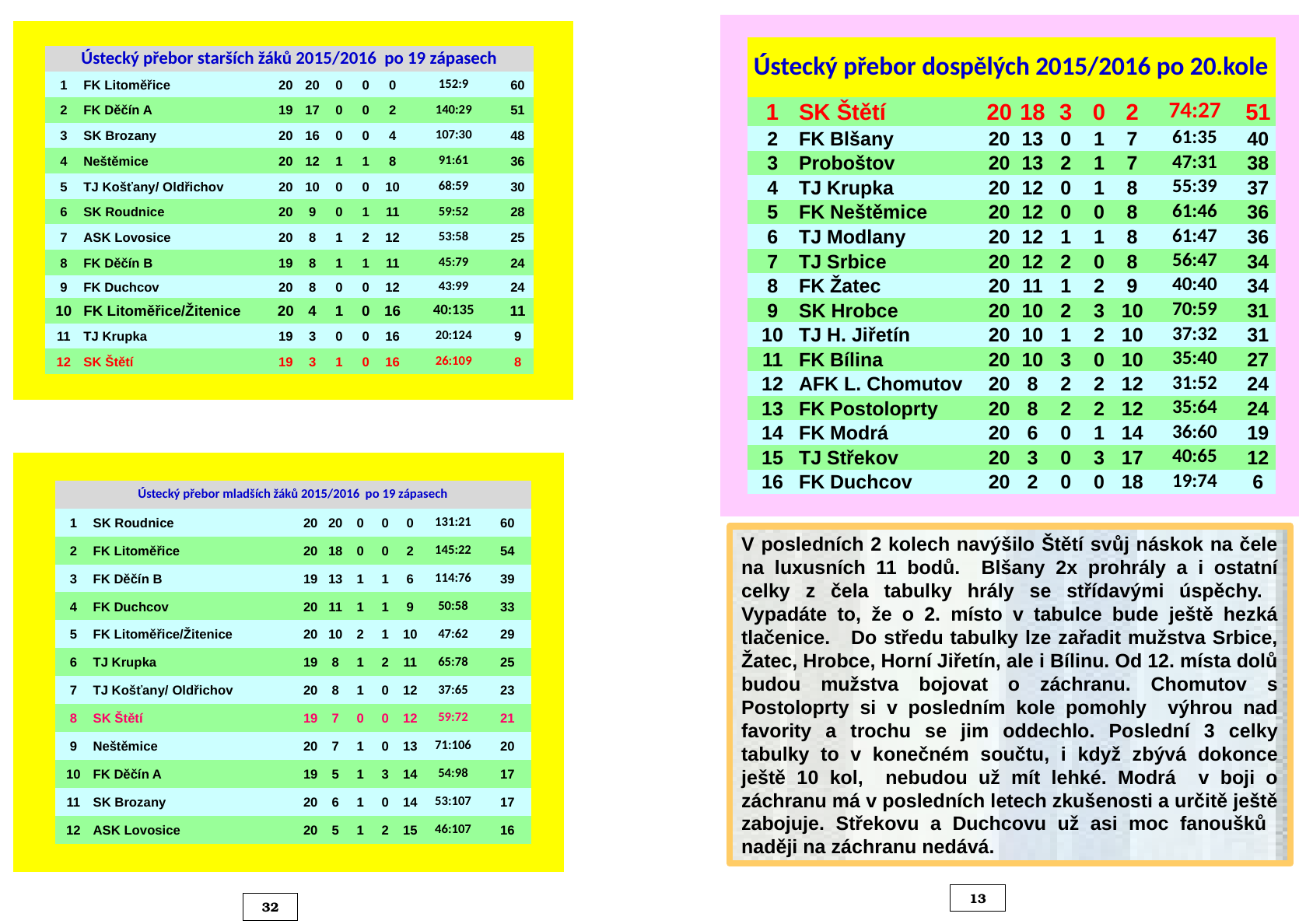

|  |  |  |  |  |  |  |  |  |  |  |
| --- | --- | --- | --- | --- | --- | --- | --- | --- | --- | --- |
|  | Ústecký přebor dospělých 2015/2016 po 20.kole |  |  |  |  |  |  |  |  |  |
|  | 1 | SK Štětí | 20 | 18 | 3 | 0 | 2 | 74:27 | 51 |  |
|  | 2 | FK Blšany | 20 | 13 | 0 | 1 | 7 | 61:35 | 40 |  |
|  | 3 | Proboštov | 20 | 13 | 2 | 1 | 7 | 47:31 | 38 |  |
|  | 4 | TJ Krupka | 20 | 12 | 0 | 1 | 8 | 55:39 | 37 |  |
|  | 5 | FK Neštěmice | 20 | 12 | 0 | 0 | 8 | 61:46 | 36 |  |
|  | 6 | TJ Modlany | 20 | 12 | 1 | 1 | 8 | 61:47 | 36 |  |
|  | 7 | TJ Srbice | 20 | 12 | 2 | 0 | 8 | 56:47 | 34 |  |
|  | 8 | FK Žatec | 20 | 11 | 1 | 2 | 9 | 40:40 | 34 |  |
|  | 9 | SK Hrobce | 20 | 10 | 2 | 3 | 10 | 70:59 | 31 |  |
|  | 10 | TJ H. Jiřetín | 20 | 10 | 1 | 2 | 10 | 37:32 | 31 |  |
|  | 11 | FK Bílina | 20 | 10 | 3 | 0 | 10 | 35:40 | 27 |  |
|  | 12 | AFK L. Chomutov | 20 | 8 | 2 | 2 | 12 | 31:52 | 24 |  |
|  | 13 | FK Postoloprty | 20 | 8 | 2 | 2 | 12 | 35:64 | 24 |  |
|  | 14 | FK Modrá | 20 | 6 | 0 | 1 | 14 | 36:60 | 19 |  |
|  | 15 | TJ Střekov | 20 | 3 | 0 | 3 | 17 | 40:65 | 12 |  |
|  | 16 | FK Duchcov | 20 | 2 | 0 | 0 | 18 | 19:74 | 6 |  |
|  |  |  |  |  |  |  |  |  |  |  |
|  |  |  |  |  |  |  |  |  |  |  |
| --- | --- | --- | --- | --- | --- | --- | --- | --- | --- | --- |
|  | Ústecký přebor starších žáků 2015/2016 po 19 zápasech |  |  |  |  |  |  |  |  |  |
|  | 1 | FK Litoměřice | 20 | 20 | 0 | 0 | 0 | 152:9 | 60 |  |
|  | 2 | FK Děčín A | 19 | 17 | 0 | 0 | 2 | 140:29 | 51 |  |
|  | 3 | SK Brozany | 20 | 16 | 0 | 0 | 4 | 107:30 | 48 |  |
|  | 4 | Neštěmice | 20 | 12 | 1 | 1 | 8 | 91:61 | 36 |  |
|  | 5 | TJ Košťany/ Oldřichov | 20 | 10 | 0 | 0 | 10 | 68:59 | 30 |  |
|  | 6 | SK Roudnice | 20 | 9 | 0 | 1 | 11 | 59:52 | 28 |  |
|  | 7 | ASK Lovosice | 20 | 8 | 1 | 2 | 12 | 53:58 | 25 |  |
|  | 8 | FK Děčín B | 19 | 8 | 1 | 1 | 11 | 45:79 | 24 |  |
|  | 9 | FK Duchcov | 20 | 8 | 0 | 0 | 12 | 43:99 | 24 |  |
|  | 10 | FK Litoměřice/Žitenice | 20 | 4 | 1 | 0 | 16 | 40:135 | 11 |  |
|  | 11 | TJ Krupka | 19 | 3 | 0 | 0 | 16 | 20:124 | 9 |  |
|  | 12 | SK Štětí | 19 | 3 | 1 | 0 | 16 | 26:109 | 8 |  |
|  |  |  |  |  |  |  |  |  |  |  |
|  |  |  |  |  |  |  |  |  |  |  |
| --- | --- | --- | --- | --- | --- | --- | --- | --- | --- | --- |
|  | Ústecký přebor mladších žáků 2015/2016 po 19 zápasech |  |  |  |  |  |  |  |  |  |
|  | 1 | SK Roudnice | 20 | 20 | 0 | 0 | 0 | 131:21 | 60 |  |
|  | 2 | FK Litoměřice | 20 | 18 | 0 | 0 | 2 | 145:22 | 54 |  |
|  | 3 | FK Děčín B | 19 | 13 | 1 | 1 | 6 | 114:76 | 39 |  |
|  | 4 | FK Duchcov | 20 | 11 | 1 | 1 | 9 | 50:58 | 33 |  |
|  | 5 | FK Litoměřice/Žitenice | 20 | 10 | 2 | 1 | 10 | 47:62 | 29 |  |
|  | 6 | TJ Krupka | 19 | 8 | 1 | 2 | 11 | 65:78 | 25 |  |
|  | 7 | TJ Košťany/ Oldřichov | 20 | 8 | 1 | 0 | 12 | 37:65 | 23 |  |
|  | 8 | SK Štětí | 19 | 7 | 0 | 0 | 12 | 59:72 | 21 |  |
|  | 9 | Neštěmice | 20 | 7 | 1 | 0 | 13 | 71:106 | 20 |  |
|  | 10 | FK Děčín A | 19 | 5 | 1 | 3 | 14 | 54:98 | 17 |  |
|  | 11 | SK Brozany | 20 | 6 | 1 | 0 | 14 | 53:107 | 17 |  |
|  | 12 | ASK Lovosice | 20 | 5 | 1 | 2 | 15 | 46:107 | 16 |  |
|  |  |  |  |  |  |  |  |  |  |  |
V posledních 2 kolech navýšilo Štětí svůj náskok na čele na luxusních 11 bodů.  Blšany 2x prohrály a i ostatní celky z čela tabulky hrály se střídavými úspěchy.  Vypadáte to, že o 2. místo v tabulce bude ještě hezká tlačenice.   Do středu tabulky lze zařadit mužstva Srbice, Žatec, Hrobce, Horní Jiřetín, ale i Bílinu. Od 12. místa dolů budou mužstva bojovat o záchranu. Chomutov s Postoloprty si v posledním kole pomohly  výhrou nad favority a trochu se jim oddechlo. Poslední 3 celky tabulky to v konečném součtu, i když zbývá dokonce ještě 10 kol,  nebudou už mít lehké. Modrá  v boji o záchranu má v posledních letech zkušenosti a určitě ještě zabojuje. Střekovu a Duchcovu už asi moc fanoušků  naději na záchranu nedává.
13
32